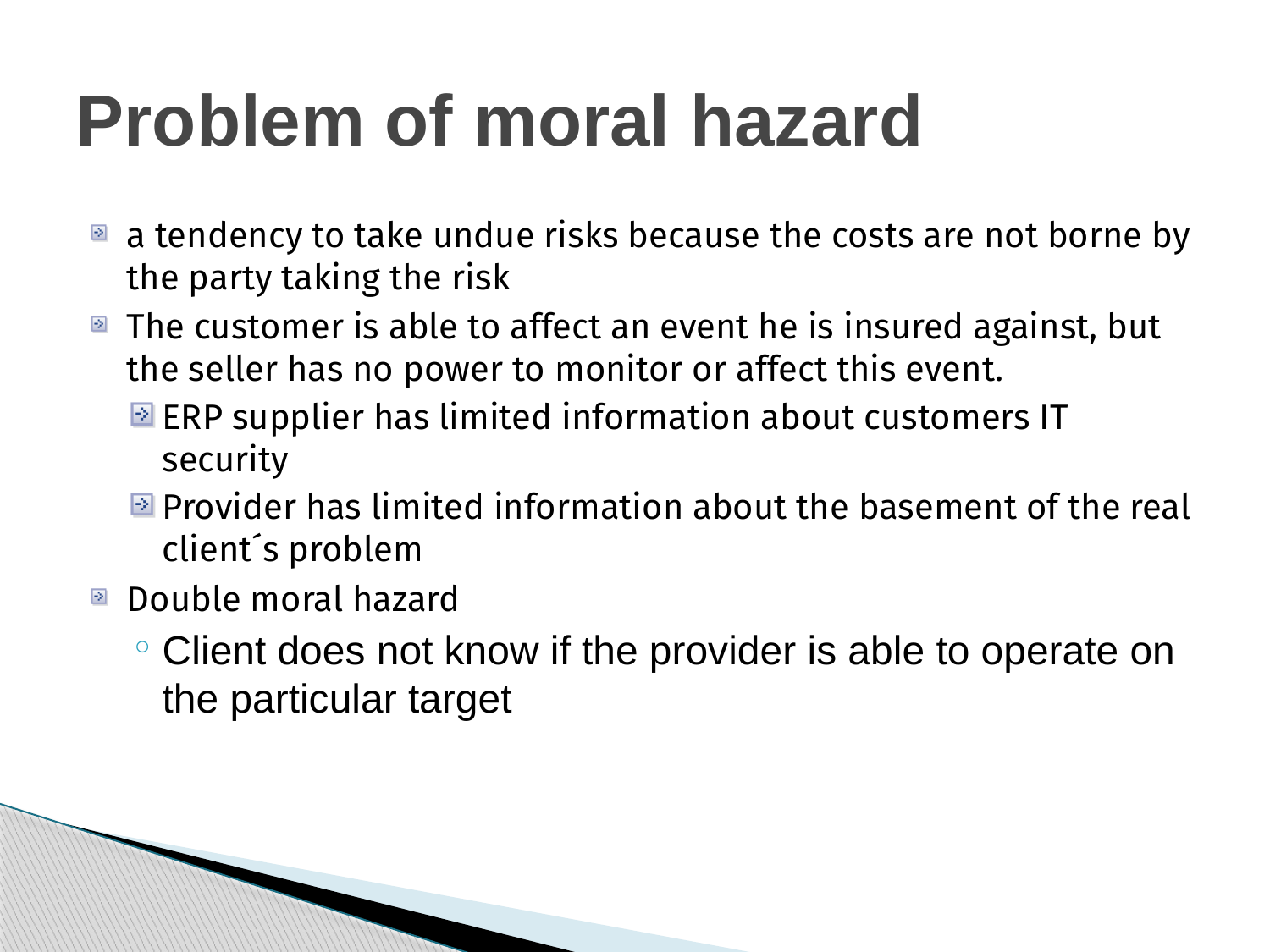

# Problem of moral hazard
a tendency to take undue risks because the costs are not borne by the party taking the risk
The customer is able to affect an event he is insured against, but the seller has no power to monitor or affect this event.
ERP supplier has limited information about customers IT security
Provider has limited information about the basement of the real client´s problem
Double moral hazard
Client does not know if the provider is able to operate on the particular target